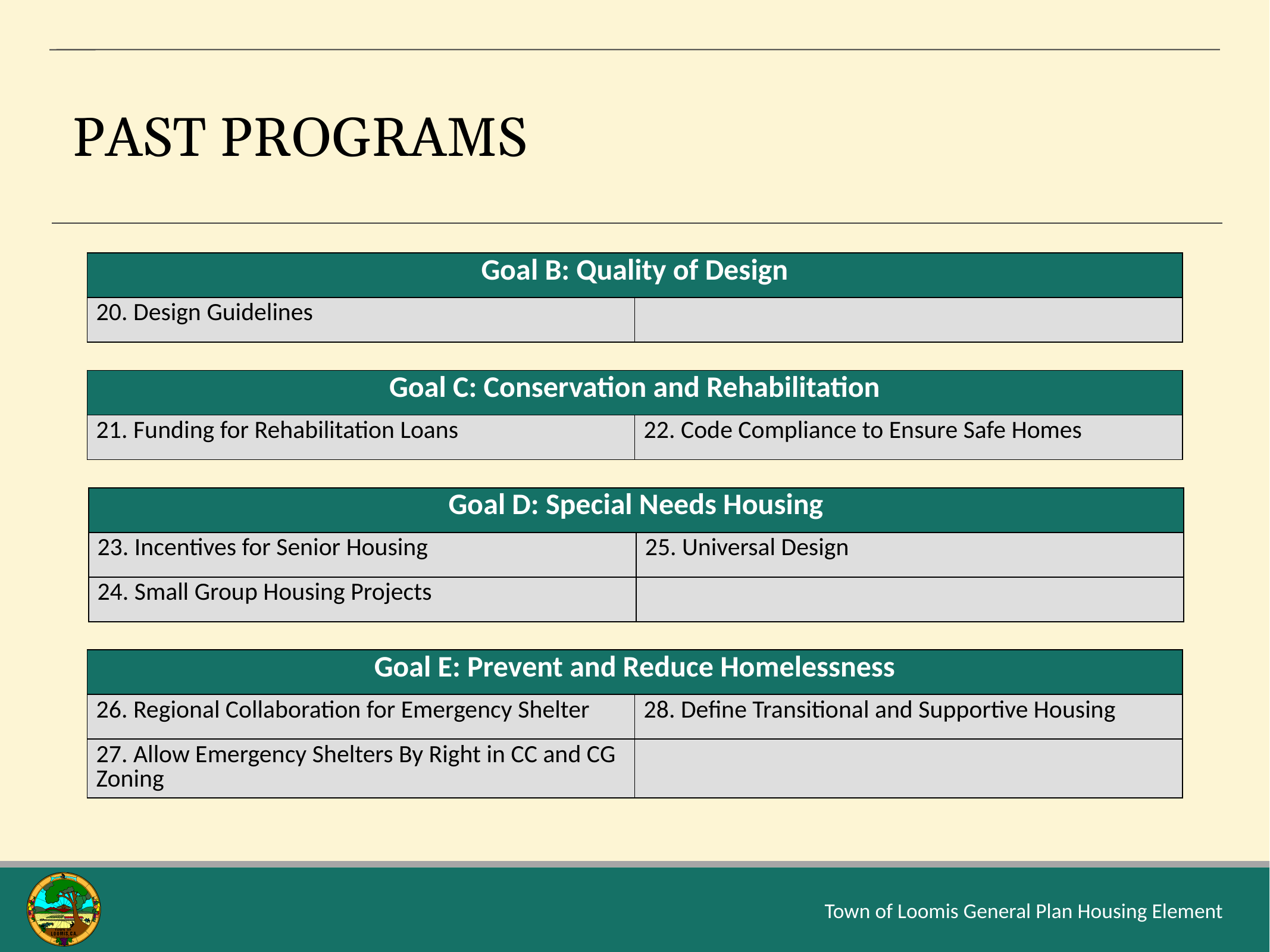

# Past Programs
| Goal B: Quality of Design |  |
| --- | --- |
| 20. Design Guidelines |  |
| Goal C: Conservation and Rehabilitation |  |
| --- | --- |
| 21. Funding for Rehabilitation Loans | 22. Code Compliance to Ensure Safe Homes |
| Goal D: Special Needs Housing |  |
| --- | --- |
| 23. Incentives for Senior Housing | 25. Universal Design |
| 24. Small Group Housing Projects |  |
| Goal E: Prevent and Reduce Homelessness |  |
| --- | --- |
| 26. Regional Collaboration for Emergency Shelter | 28. Define Transitional and Supportive Housing |
| 27. Allow Emergency Shelters By Right in CC and CG Zoning |  |